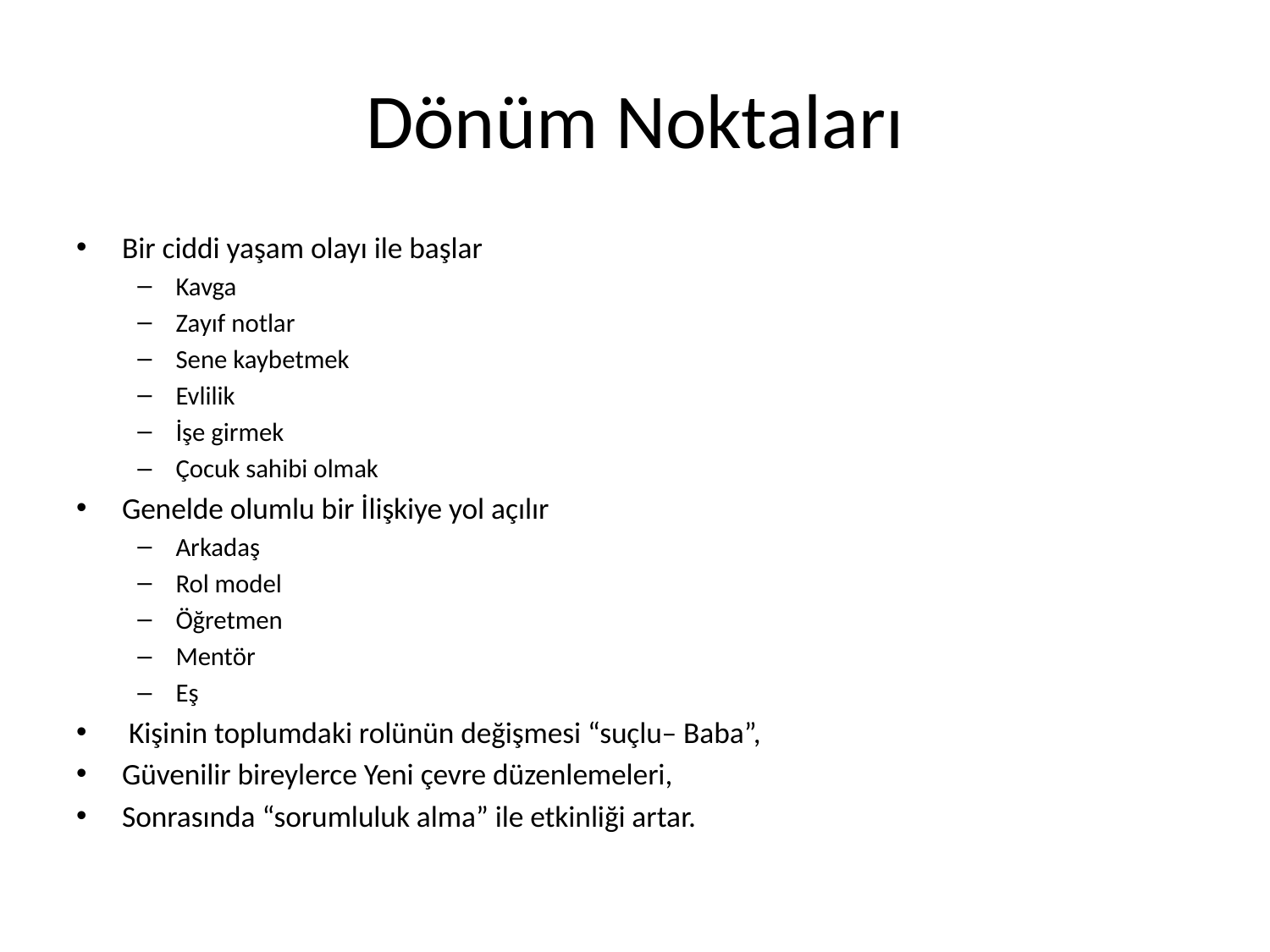

# Dönüm Noktaları
Bir ciddi yaşam olayı ile başlar
Kavga
Zayıf notlar
Sene kaybetmek
Evlilik
İşe girmek
Çocuk sahibi olmak
Genelde olumlu bir İlişkiye yol açılır
Arkadaş
Rol model
Öğretmen
Mentör
Eş
 Kişinin toplumdaki rolünün değişmesi “suçlu– Baba”,
Güvenilir bireylerce Yeni çevre düzenlemeleri,
Sonrasında “sorumluluk alma” ile etkinliği artar.